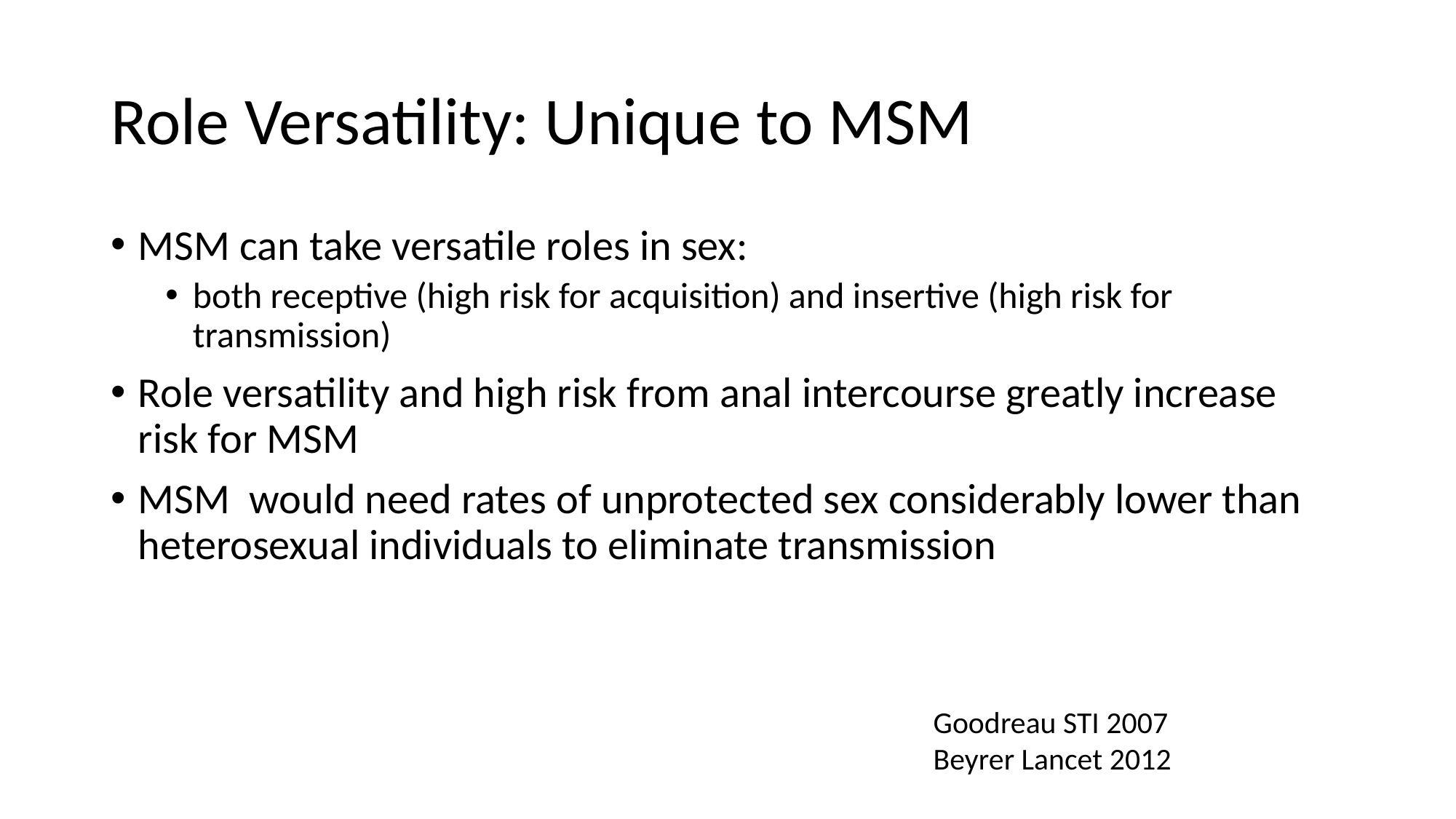

# Role Versatility: Unique to MSM
MSM can take versatile roles in sex:
both receptive (high risk for acquisition) and insertive (high risk for transmission)
Role versatility and high risk from anal intercourse greatly increase risk for MSM
MSM  would need rates of unprotected sex considerably lower than heterosexual individuals to eliminate transmission
Goodreau STI 2007
Beyrer Lancet 2012